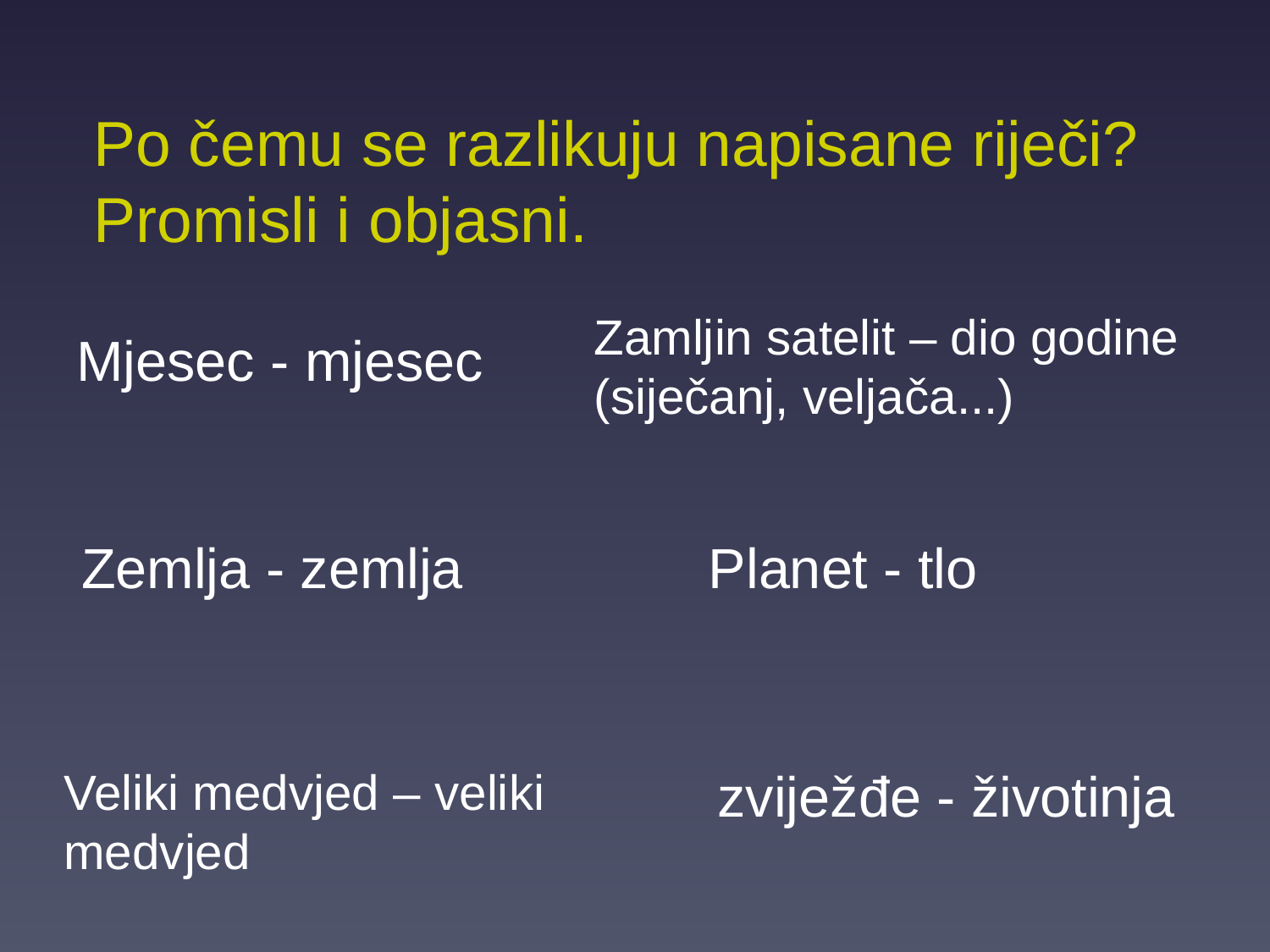

Po čemu se razlikuju napisane riječi? Promisli i objasni.
Zamljin satelit – dio godine (siječanj, veljača...)
Mjesec - mjesec
Zemlja - zemlja
Planet - tlo
Veliki medvjed – veliki medvjed
zviježđe - životinja